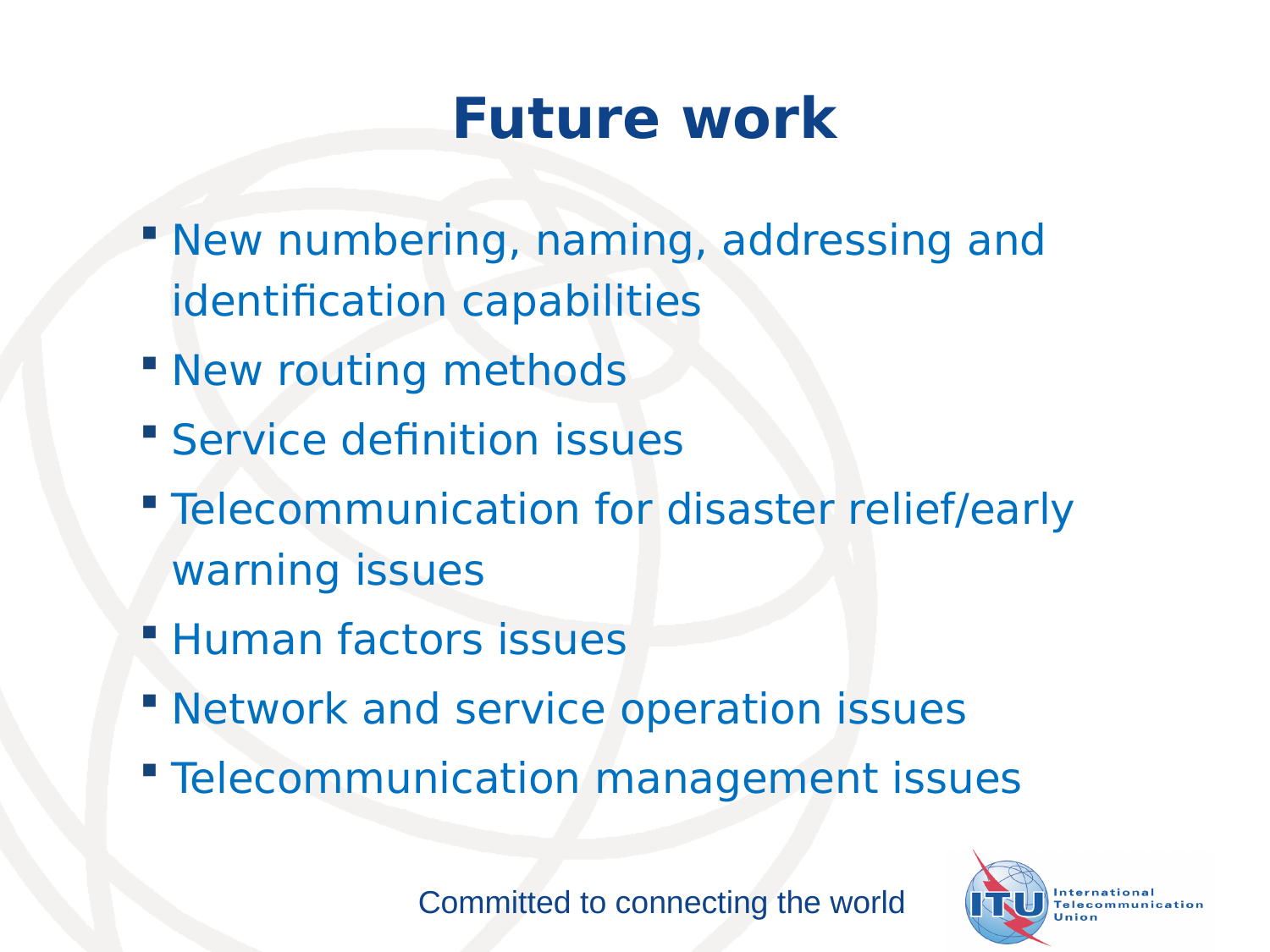

# Future work
New numbering, naming, addressing and identification capabilities
New routing methods
Service definition issues
Telecommunication for disaster relief/early warning issues
Human factors issues
Network and service operation issues
Telecommunication management issues